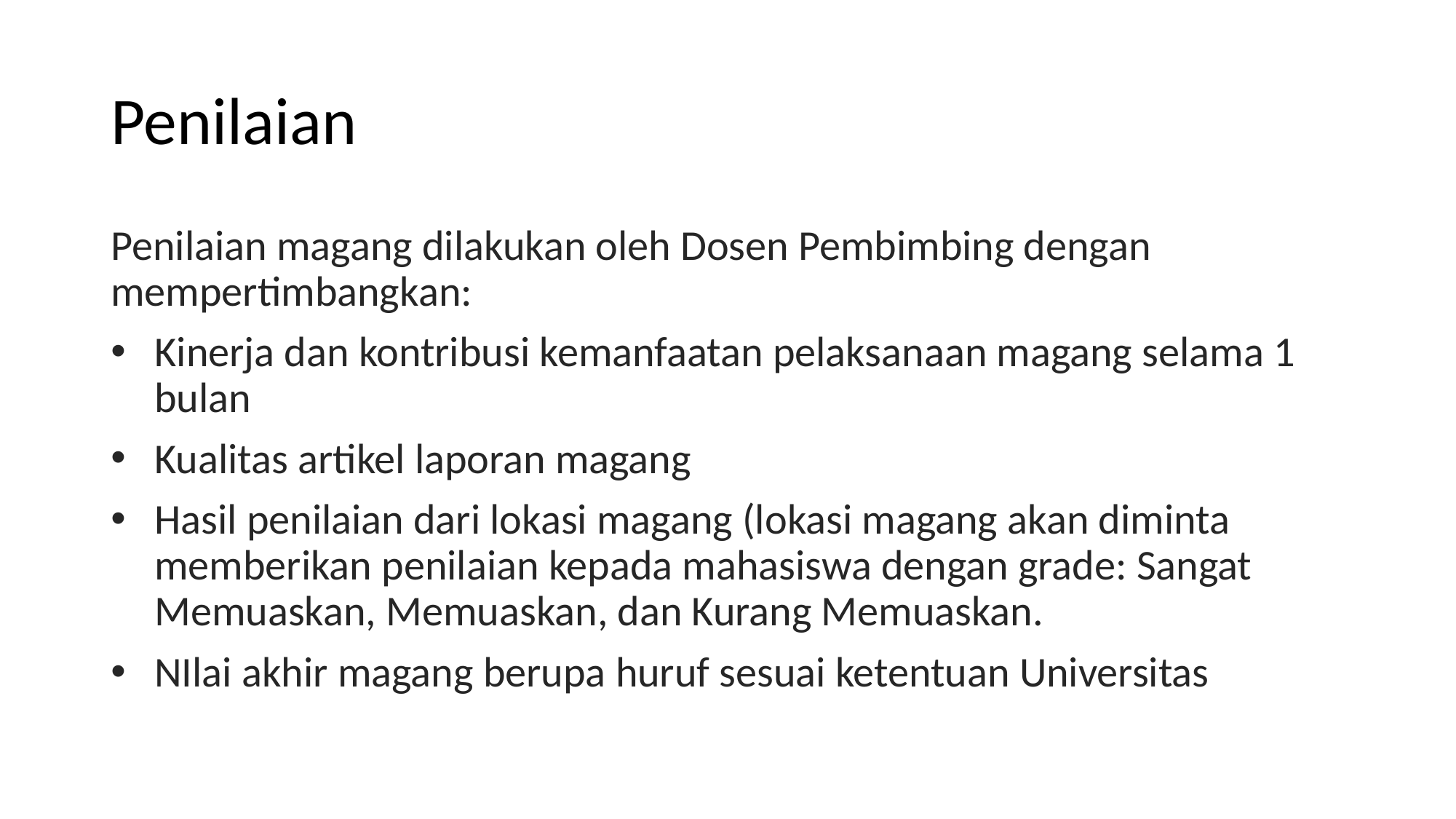

# Penilaian
Penilaian magang dilakukan oleh Dosen Pembimbing dengan mempertimbangkan:
Kinerja dan kontribusi kemanfaatan pelaksanaan magang selama 1 bulan
Kualitas artikel laporan magang
Hasil penilaian dari lokasi magang (lokasi magang akan diminta memberikan penilaian kepada mahasiswa dengan grade: Sangat Memuaskan, Memuaskan, dan Kurang Memuaskan.
NIlai akhir magang berupa huruf sesuai ketentuan Universitas